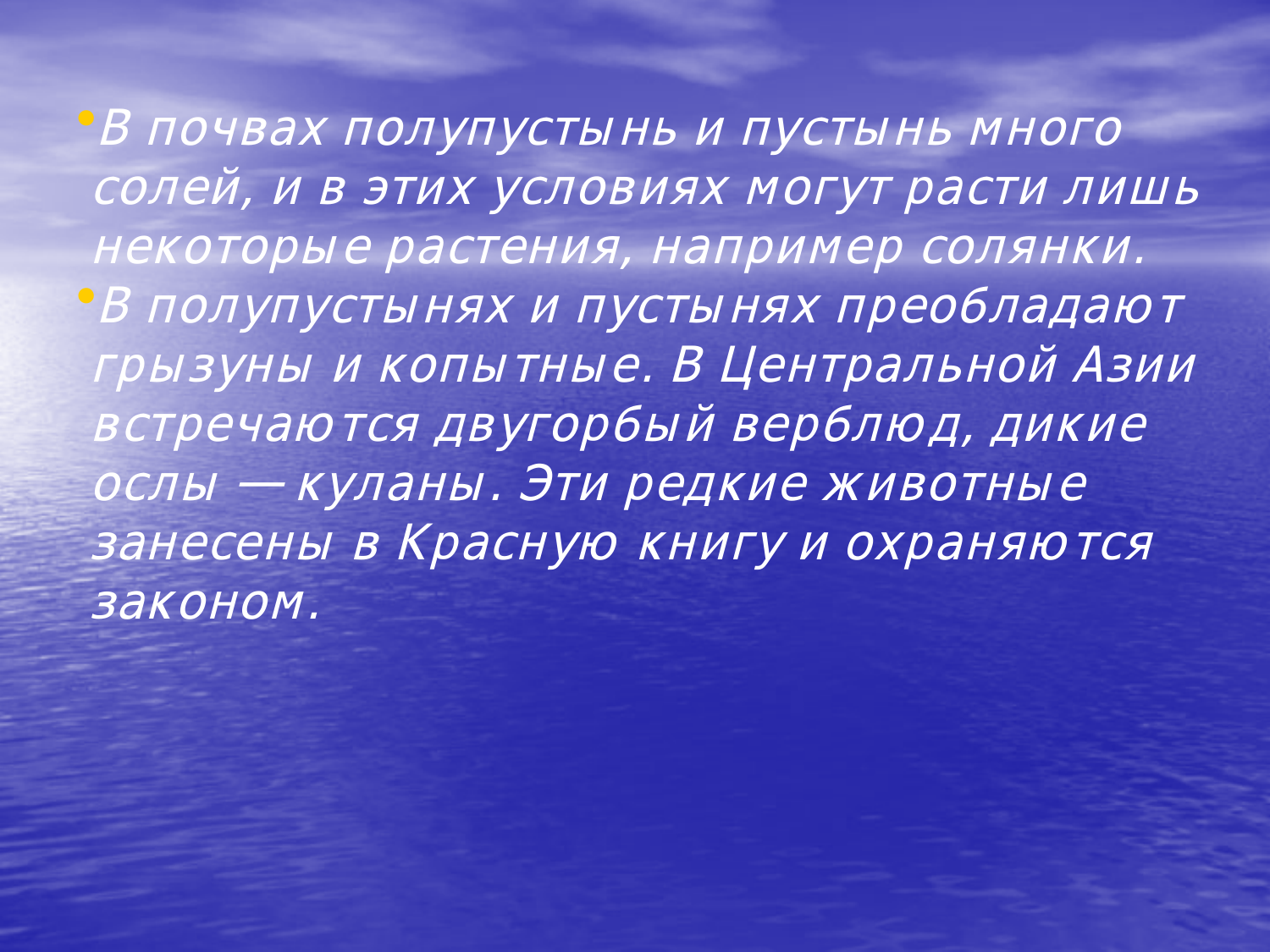

В почвах полупустынь и пустынь много солей, и в этих условиях могут расти лишь некоторые растения, например солянки.
В полупустынях и пустынях преобладают грызуны и копытные. В Центральной Азии встречаются двугорбый верблюд, дикие ослы — куланы. Эти редкие животные занесены в Красную книгу и охраняются законом.